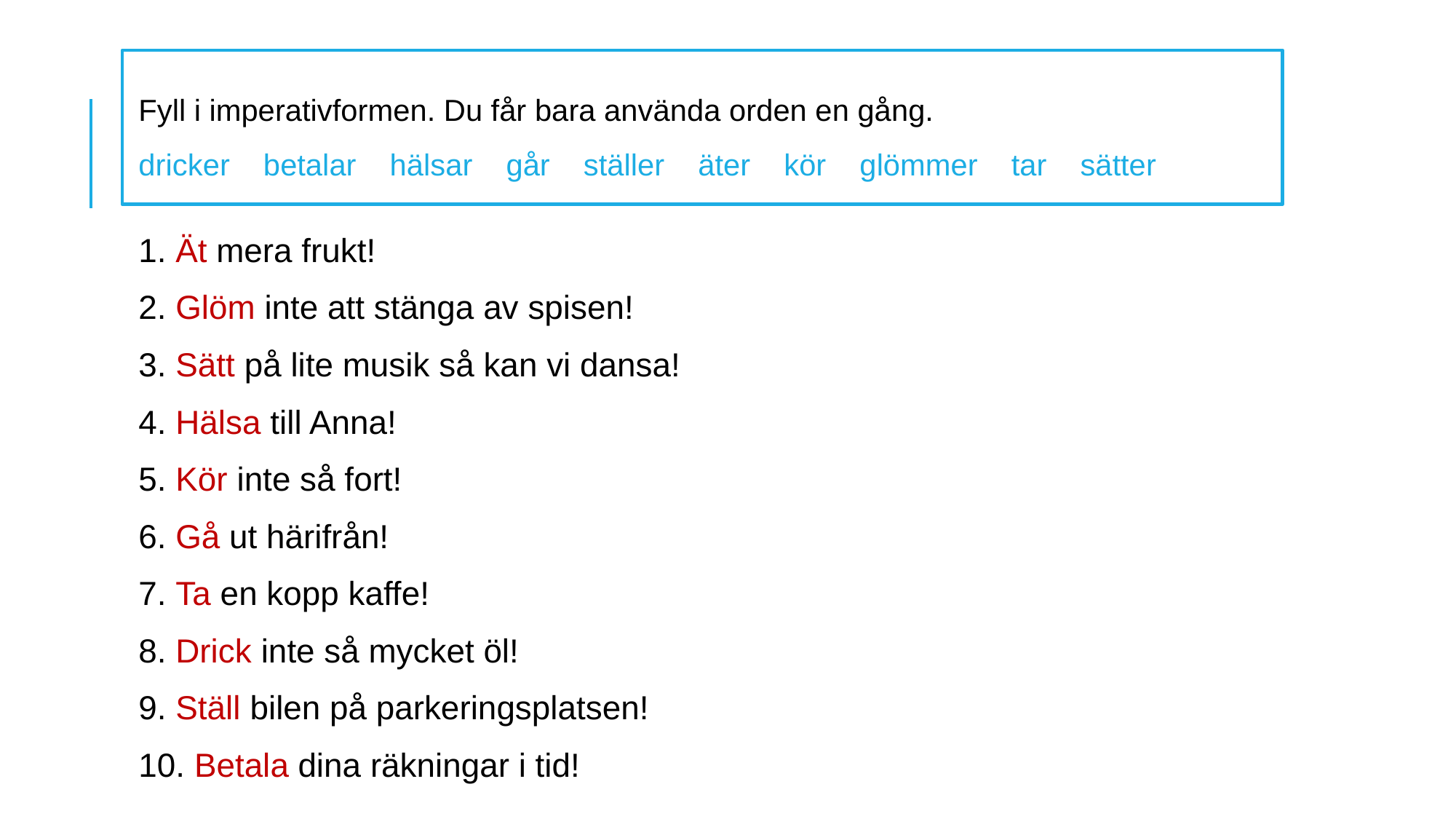

Fyll i imperativformen. Du får bara använda orden en gång.
dricker    betalar    hälsar    går    ställer    äter    kör    glömmer    tar    sätter
1. Ät mera frukt!
2. Glöm inte att stänga av spisen!
3. Sätt på lite musik så kan vi dansa!
4. Hälsa till Anna!
5. Kör inte så fort!
6. Gå ut härifrån!
7. Ta en kopp kaffe!
8. Drick inte så mycket öl!
9. Ställ bilen på parkeringsplatsen!
10. Betala dina räkningar i tid!